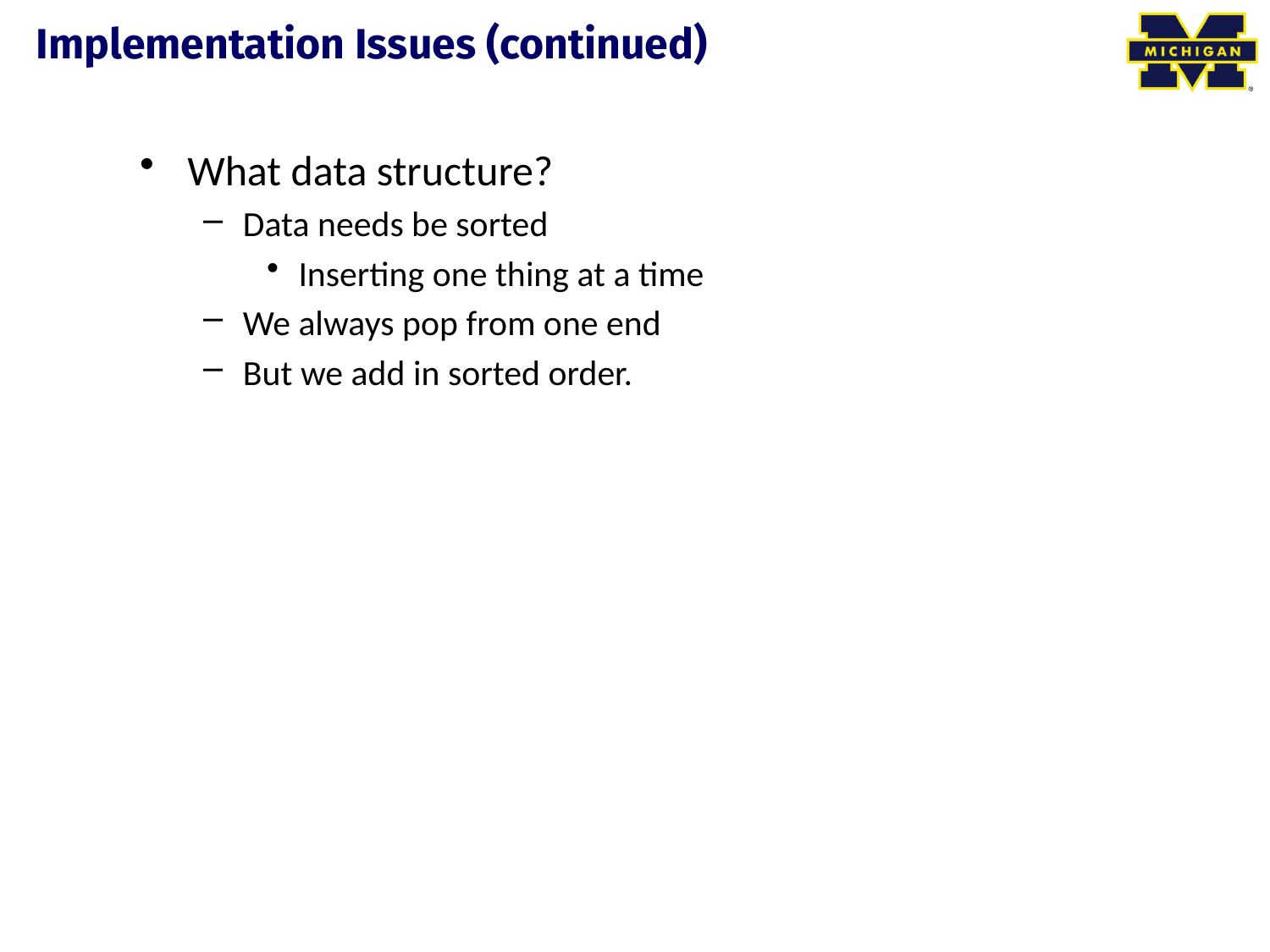

# Implementation Issues (continued)
What data structure?
Data needs be sorted
Inserting one thing at a time
We always pop from one end
But we add in sorted order.